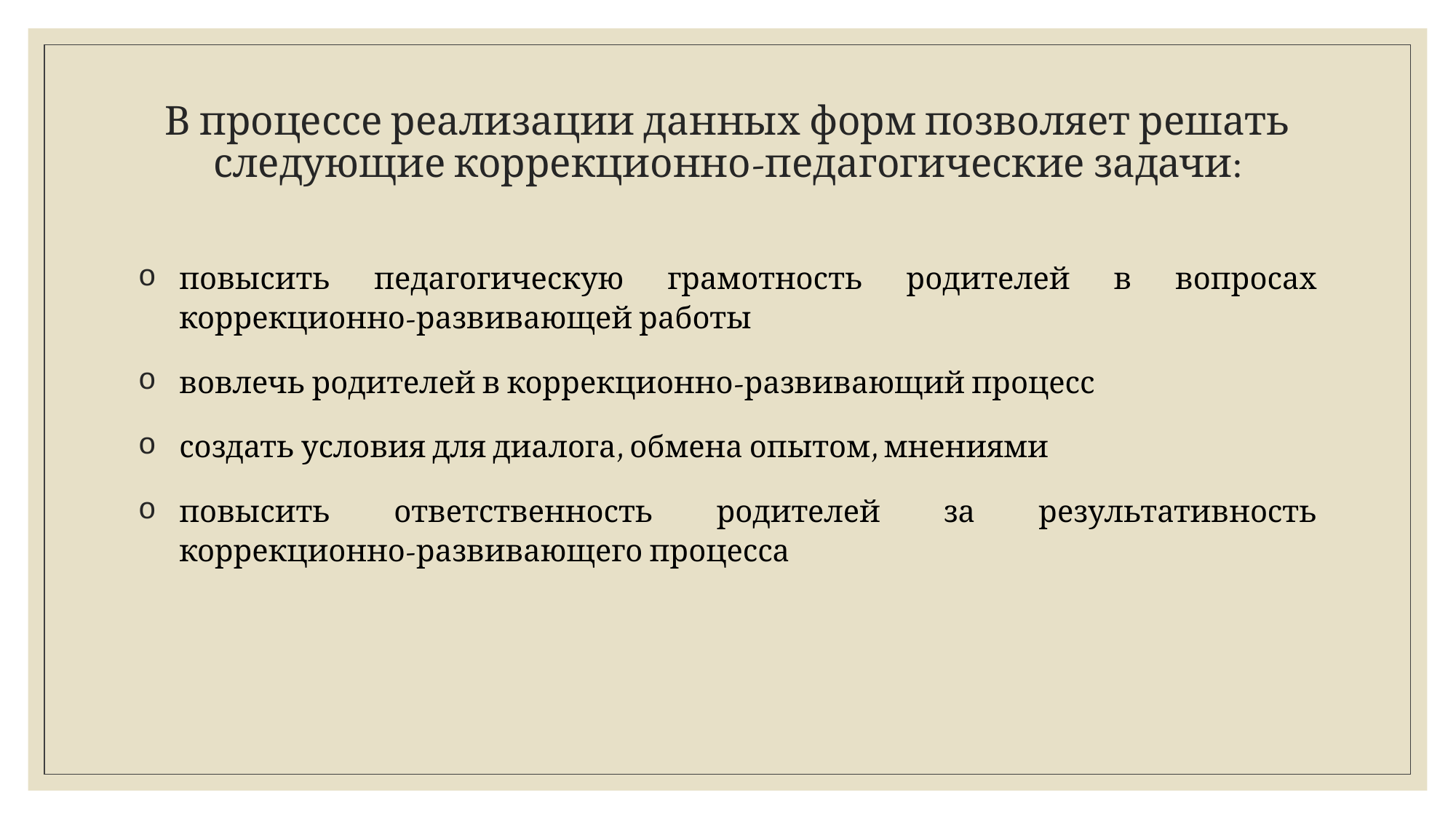

# В процессе реализации данных форм позволяет решать следующие коррекционно-педагогические задачи:
повысить педагогическую грамотность родителей в вопросах коррекционно-развивающей работы
вовлечь родителей в коррекционно-развивающий процесс
создать условия для диалога, обмена опытом, мнениями
повысить ответственность родителей за результативность коррекционно-развивающего процесса